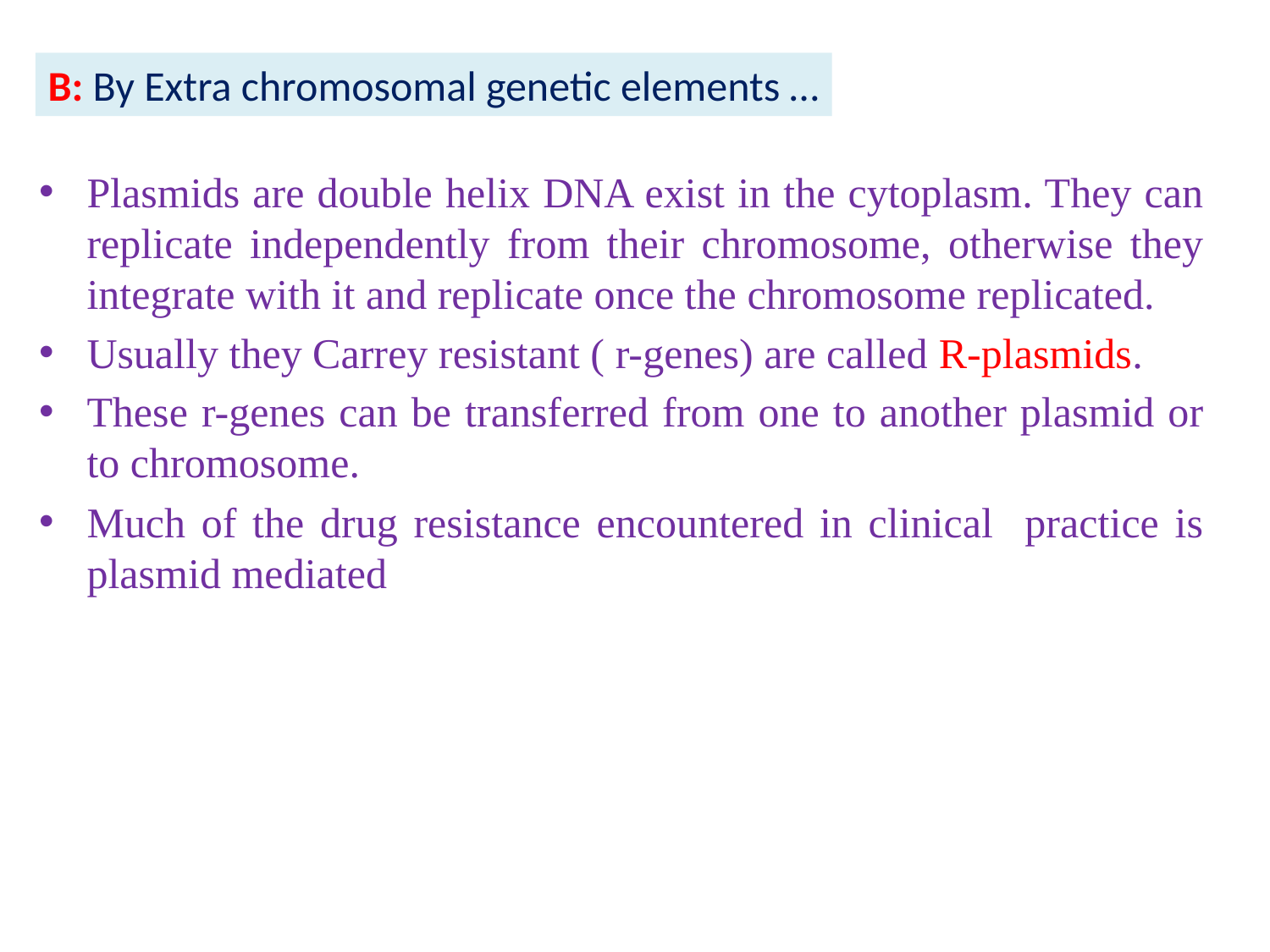

B: By Extra chromosomal genetic elements …
Plasmids are double helix DNA exist in the cytoplasm. They can replicate independently from their chromosome, otherwise they integrate with it and replicate once the chromosome replicated.
Usually they Carrey resistant ( r-genes) are called R-plasmids.
These r-genes can be transferred from one to another plasmid or to chromosome.
Much of the drug resistance encountered in clinical  practice is plasmid mediated